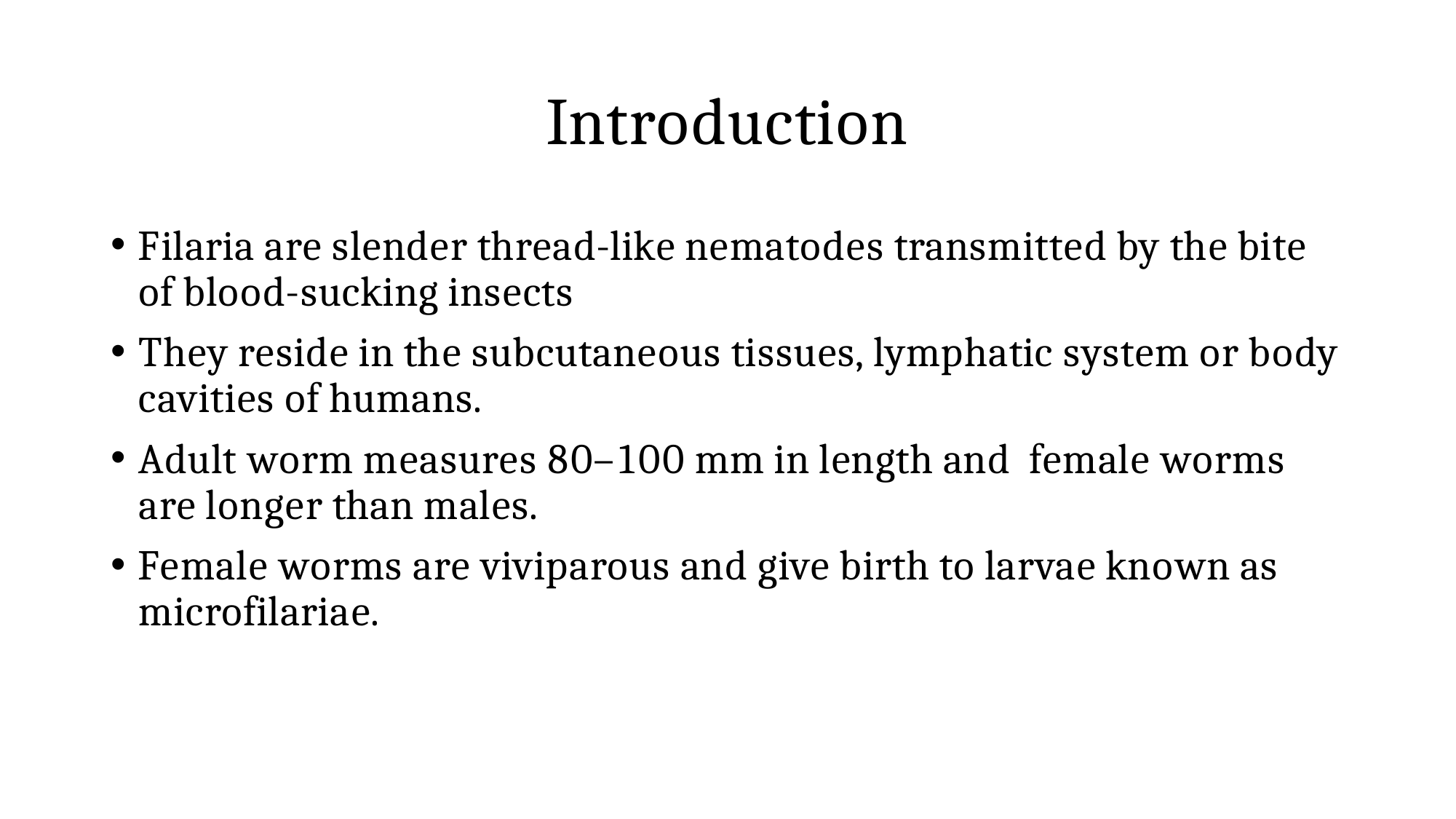

# Introduction
Filaria are slender thread-like nematodes transmitted by the bite of blood-sucking insects
They reside in the subcutaneous tissues, lymphatic system or body cavities of humans.
Adult worm measures 80–100 mm in length and  female worms are longer than males.
Female worms are viviparous and give birth to larvae known as microfilariae.